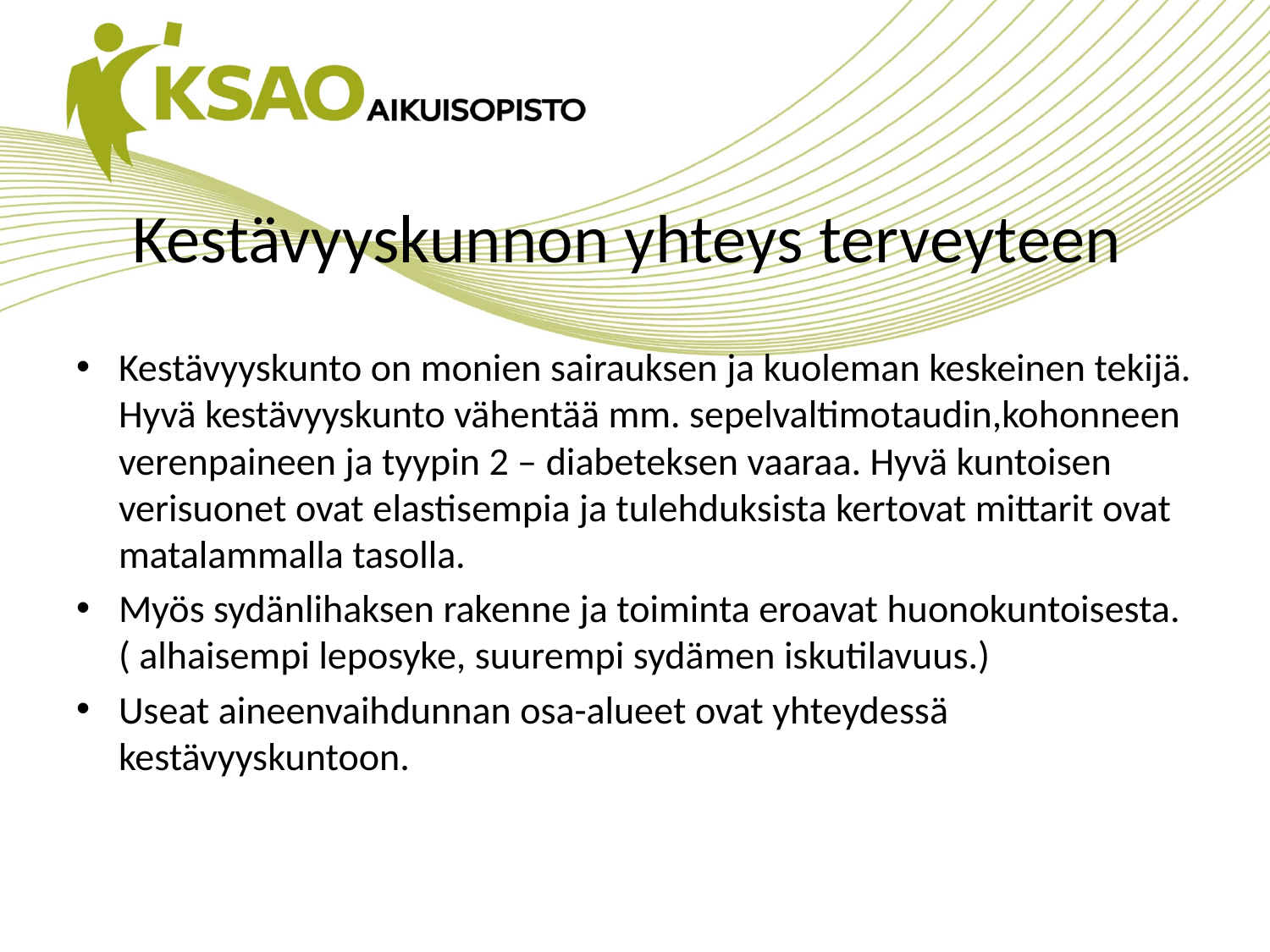

# Kestävyyskunnon yhteys terveyteen
Kestävyyskunto on monien sairauksen ja kuoleman keskeinen tekijä. Hyvä kestävyyskunto vähentää mm. sepelvaltimotaudin,kohonneen verenpaineen ja tyypin 2 – diabeteksen vaaraa. Hyvä kuntoisen verisuonet ovat elastisempia ja tulehduksista kertovat mittarit ovat matalammalla tasolla.
Myös sydänlihaksen rakenne ja toiminta eroavat huonokuntoisesta. ( alhaisempi leposyke, suurempi sydämen iskutilavuus.)
Useat aineenvaihdunnan osa-alueet ovat yhteydessä kestävyyskuntoon.